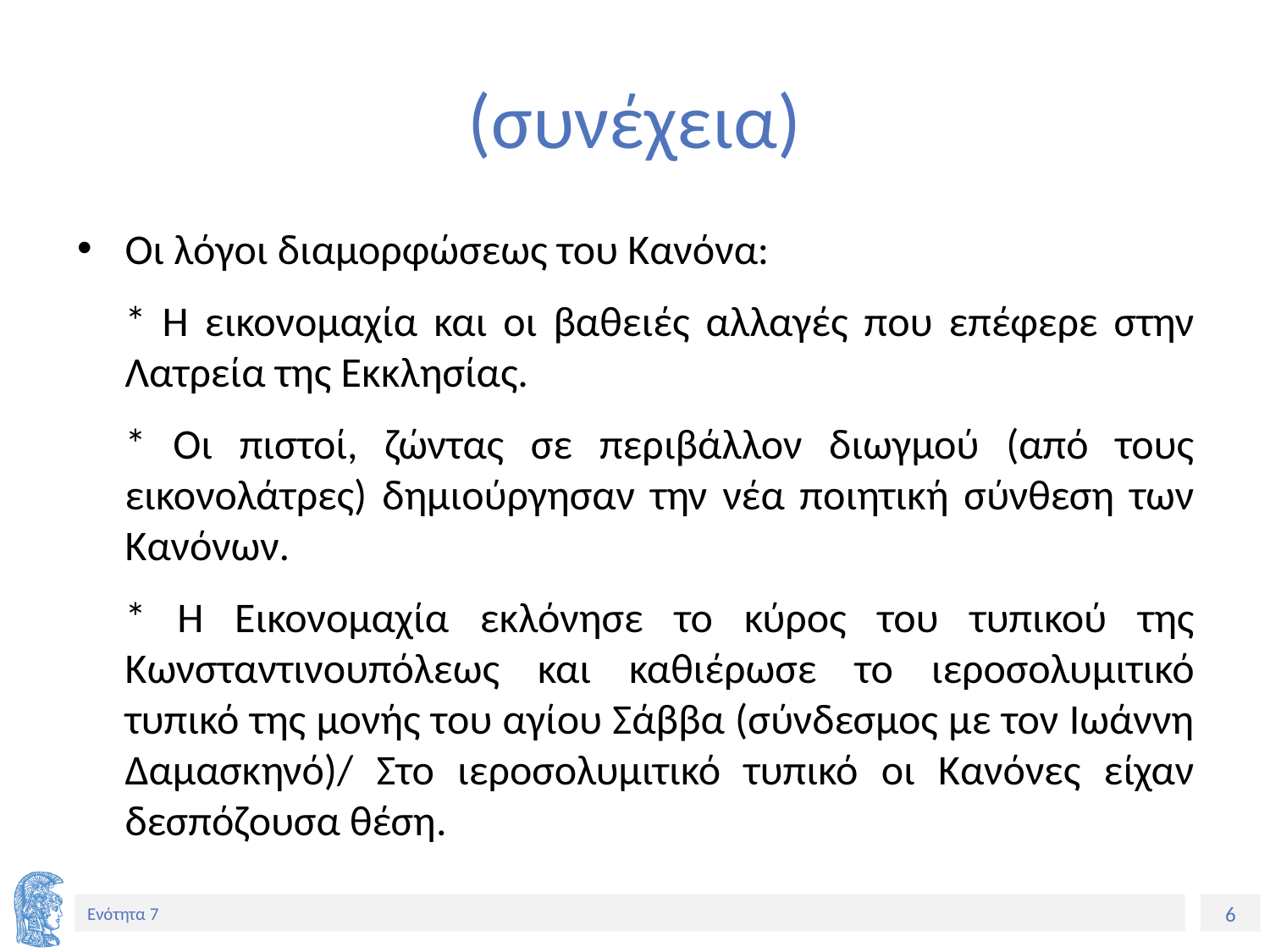

# (συνέχεια)
Οι λόγοι διαμορφώσεως του Κανόνα:
	* Η εικονομαχία και οι βαθειές αλλαγές που επέφερε στην Λατρεία της Εκκλησίας.
	* Οι πιστοί, ζώντας σε περιβάλλον διωγμού (από τους εικονολάτρες) δημιούργησαν την νέα ποιητική σύνθεση των Κανόνων.
	* Η Εικονομαχία εκλόνησε το κύρος του τυπικού της Κωνσταντινουπόλεως και καθιέρωσε το ιεροσολυμιτικό τυπικό της μονής του αγίου Σάββα (σύνδεσμος με τον Ιωάννη Δαμασκηνό)/ Στο ιεροσολυμιτικό τυπικό οι Κανόνες είχαν δεσπόζουσα θέση.